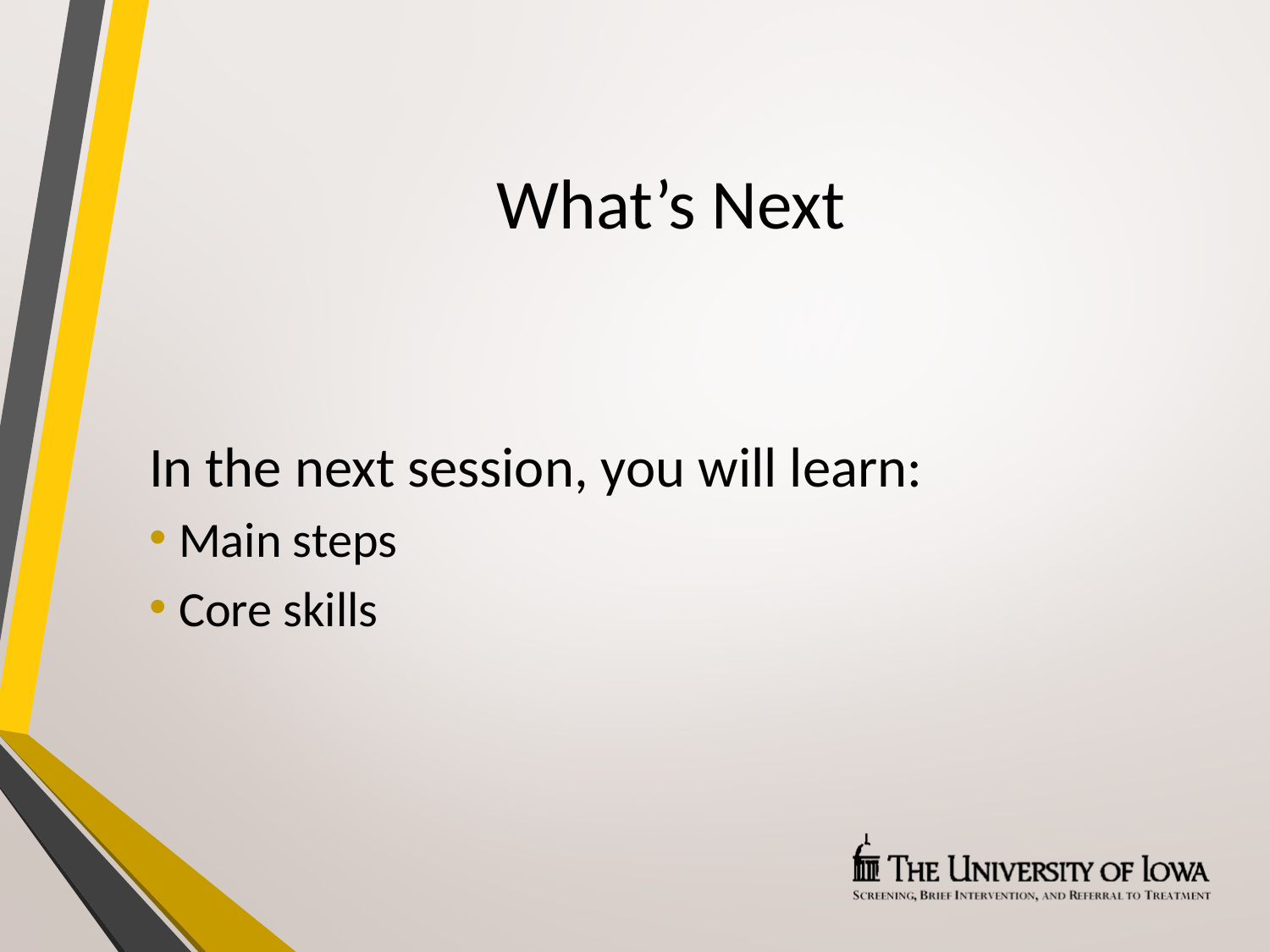

# What’s Next
In the next session, you will learn:
Main steps
Core skills